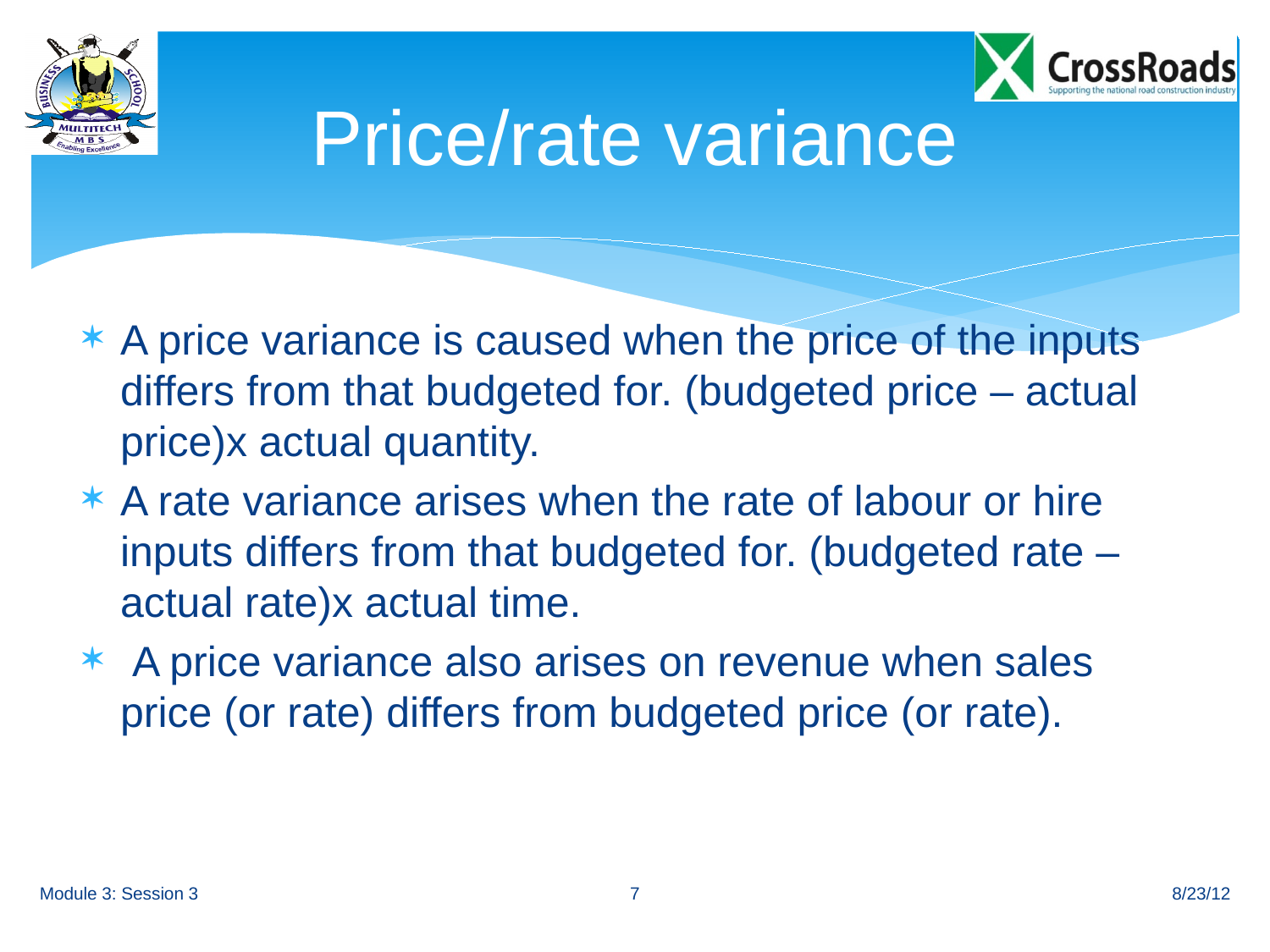

# Price/rate variance
A price variance is caused when the price of the inputs differs from that budgeted for. (budgeted price – actual price)x actual quantity.
A rate variance arises when the rate of labour or hire inputs differs from that budgeted for. (budgeted rate – actual rate)x actual time.
 A price variance also arises on revenue when sales price (or rate) differs from budgeted price (or rate).

7
Module 3: Session 3
8/23/12